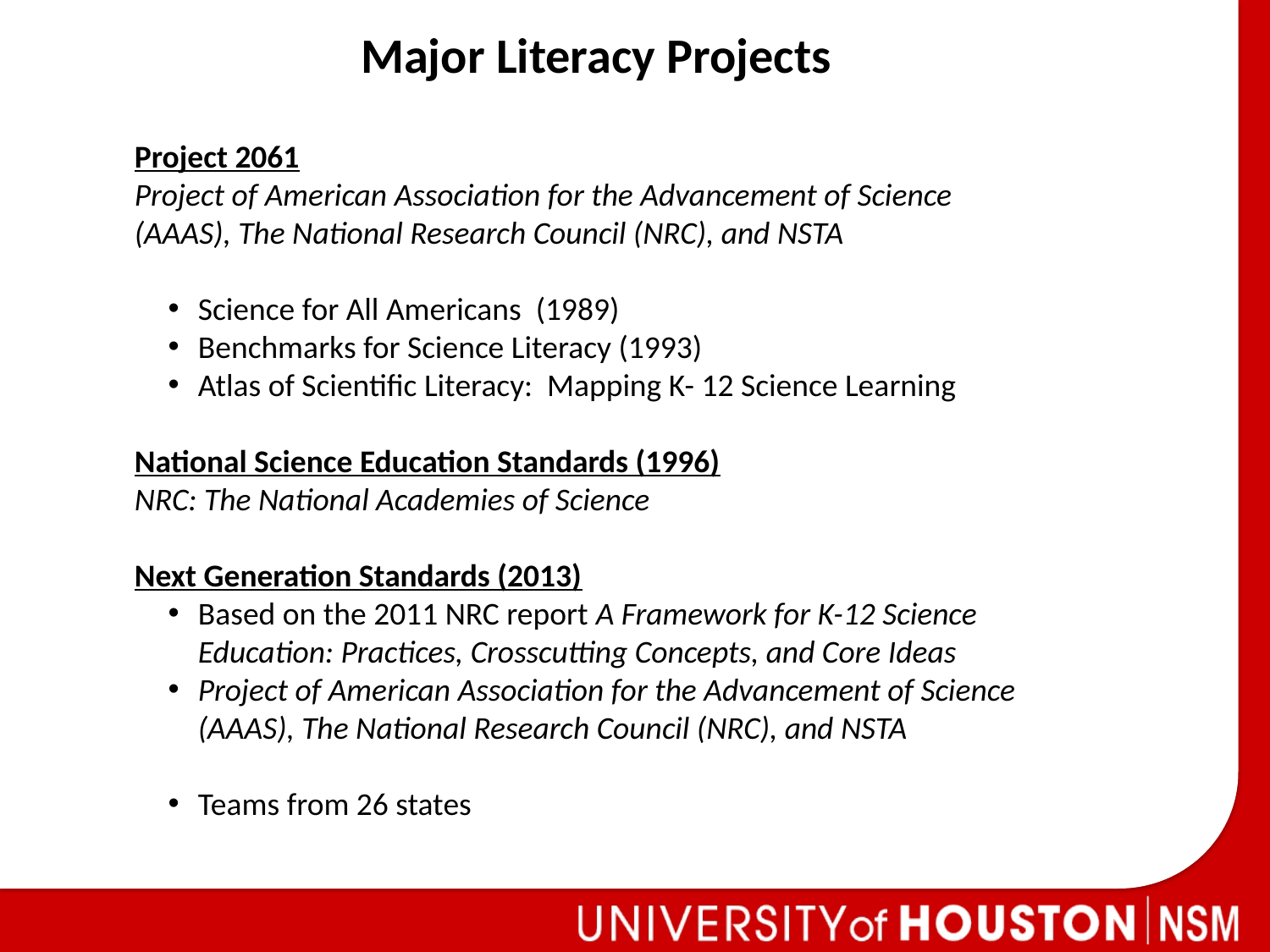

Major Literacy Projects
Project 2061
Project of American Association for the Advancement of Science (AAAS), The National Research Council (NRC), and NSTA

Science for All Americans  (1989)
Benchmarks for Science Literacy (1993)
Atlas of Scientific Literacy:  Mapping K- 12 Science Learning

National Science Education Standards (1996)
NRC: The National Academies of Science

Next Generation Standards (2013)
Based on the 2011 NRC report A Framework for K-12 Science Education: Practices, Crosscutting Concepts, and Core Ideas
Project of American Association for the Advancement of Science (AAAS), The National Research Council (NRC), and NSTA

Teams from 26 states